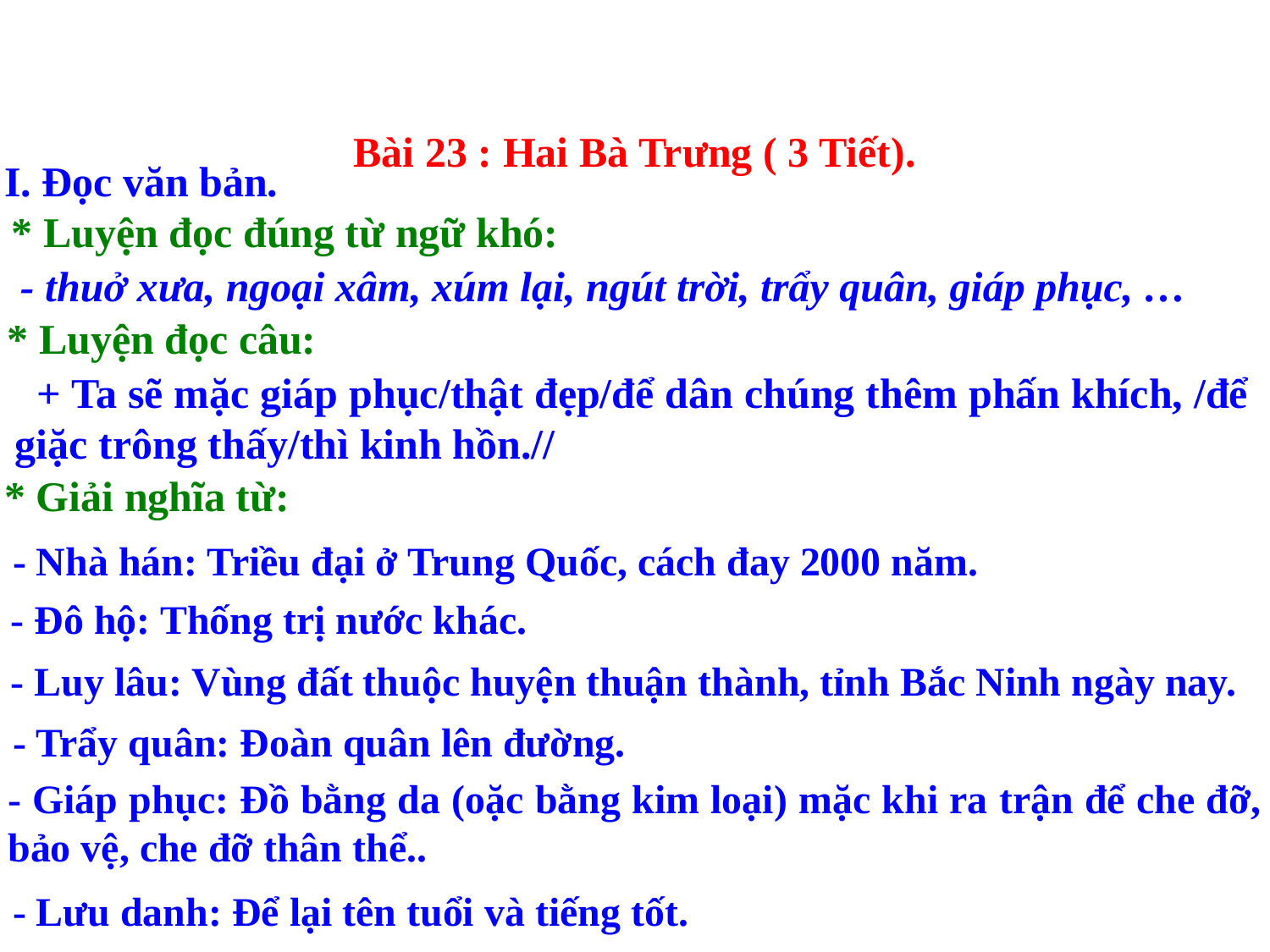

Bài 23 : Hai Bà Trưng ( 3 Tiết).
I. Đọc văn bản.
* Luyện đọc đúng từ ngữ khó:
 - thuở xưa, ngoại xâm, xúm lại, ngút trời, trẩy quân, giáp phục, …
* Luyện đọc câu:
  + Ta sẽ mặc giáp phục/thật đẹp/để dân chúng thêm phấn khích, /để giặc trông thấy/thì kinh hồn.//
* Giải nghĩa từ:
- Nhà hán: Triều đại ở Trung Quốc, cách đay 2000 năm.
- Đô hộ: Thống trị nước khác.
- Luy lâu: Vùng đất thuộc huyện thuận thành, tỉnh Bắc Ninh ngày nay.
- Trẩy quân: Đoàn quân lên đường.
- Giáp phục: Đồ bằng da (oặc bằng kim loại) mặc khi ra trận để che đỡ, bảo vệ, che đỡ thân thể..
- Lưu danh: Để lại tên tuổi và tiếng tốt.